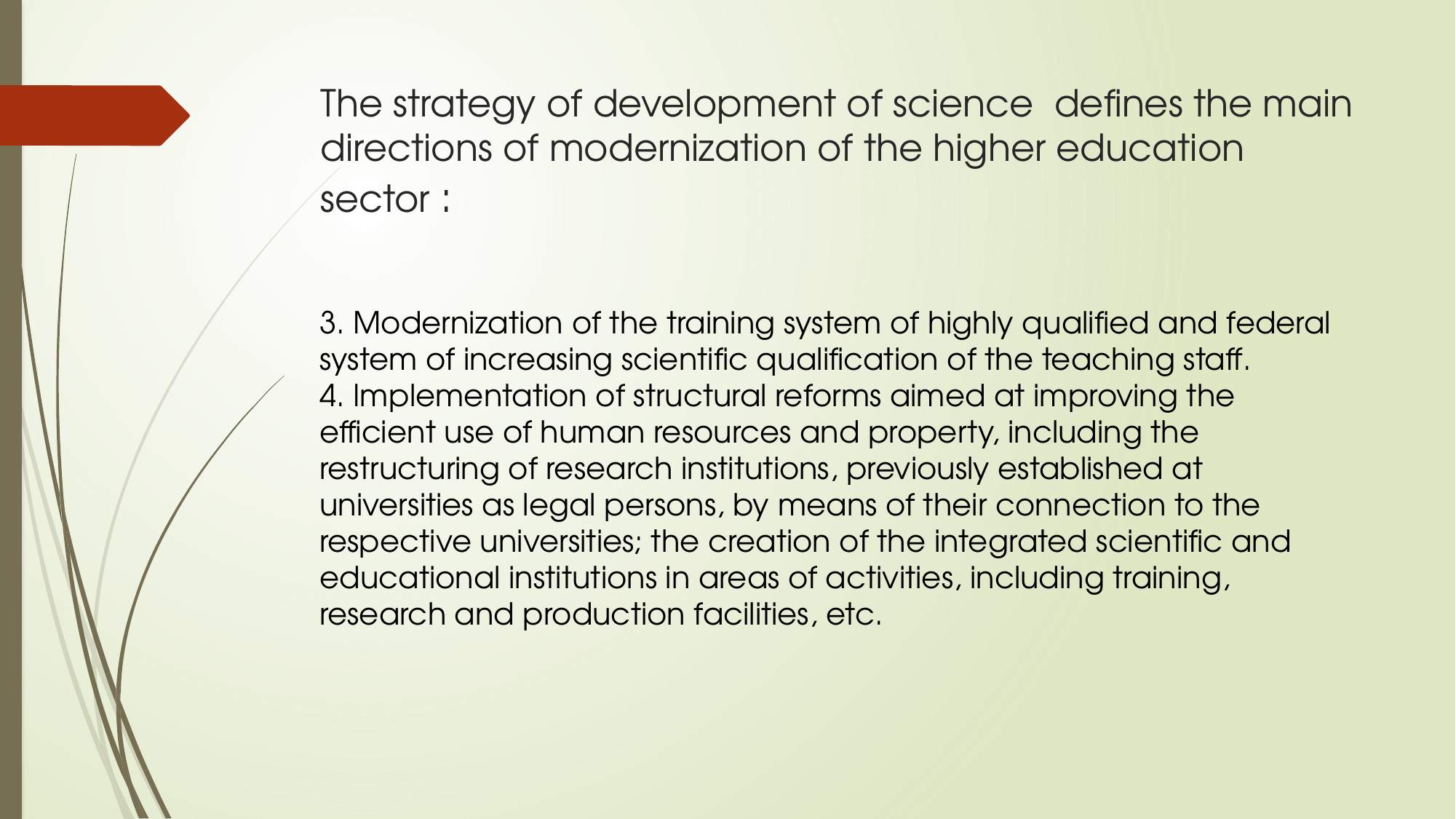

# The strategy of development of science  defines the main directions of modernization of the higher education sector :

3. Modernization of the training system of highly qualified and federal system of increasing scientific qualification of the teaching staff.
4. Implementation of structural reforms aimed at improving the efficient use of human resources and property, including the restructuring of research institutions, previously established at universities as legal persons, by means of their connection to the respective universities; the creation of the integrated scientific and educational institutions in areas of activities, including training, research and production facilities, etc.